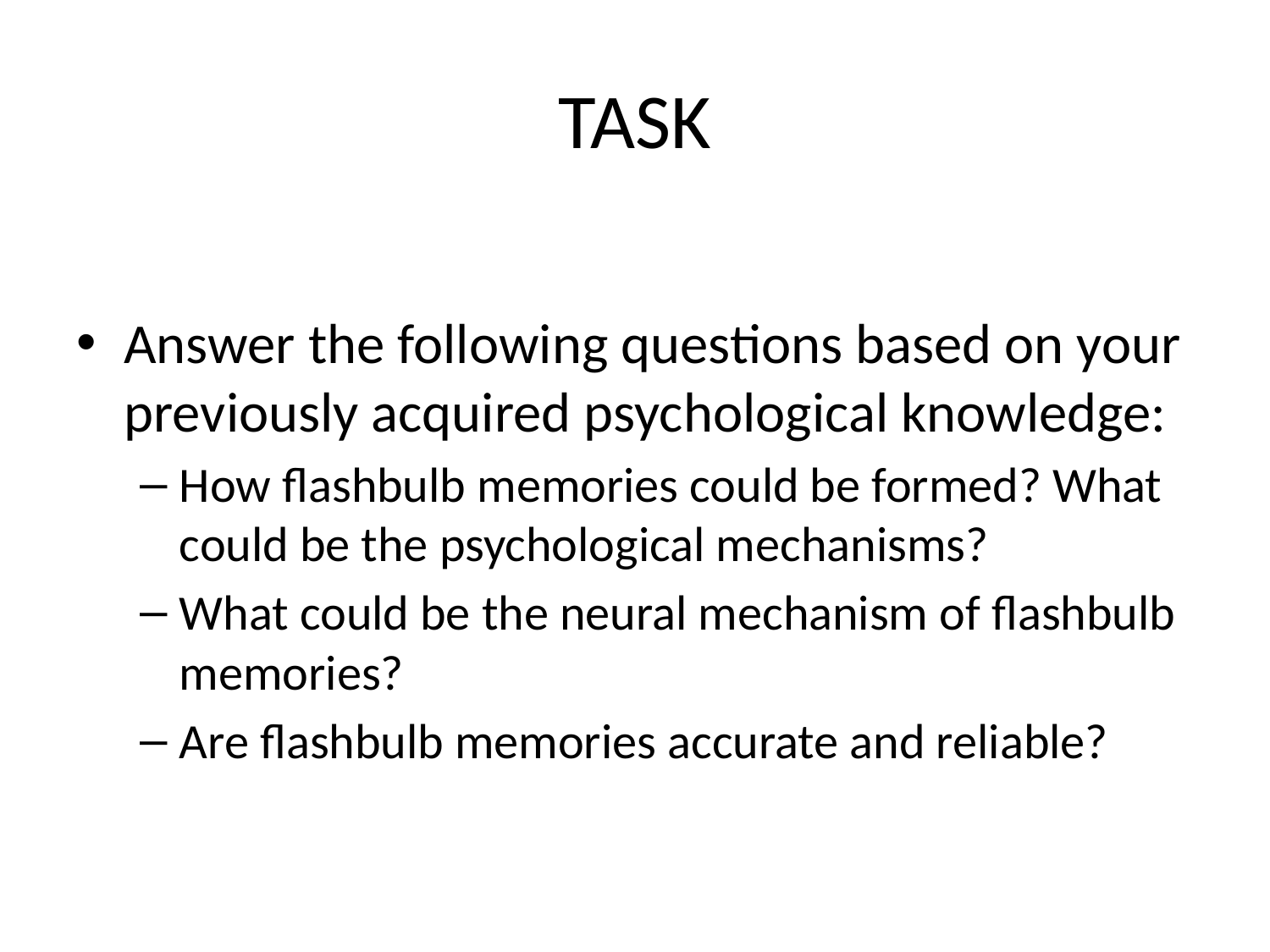

# TASK

Answer the following questions based on your previously acquired psychological knowledge:
How flashbulb memories could be formed? What could be the psychological mechanisms?
What could be the neural mechanism of flashbulb memories?
Are flashbulb memories accurate and reliable?